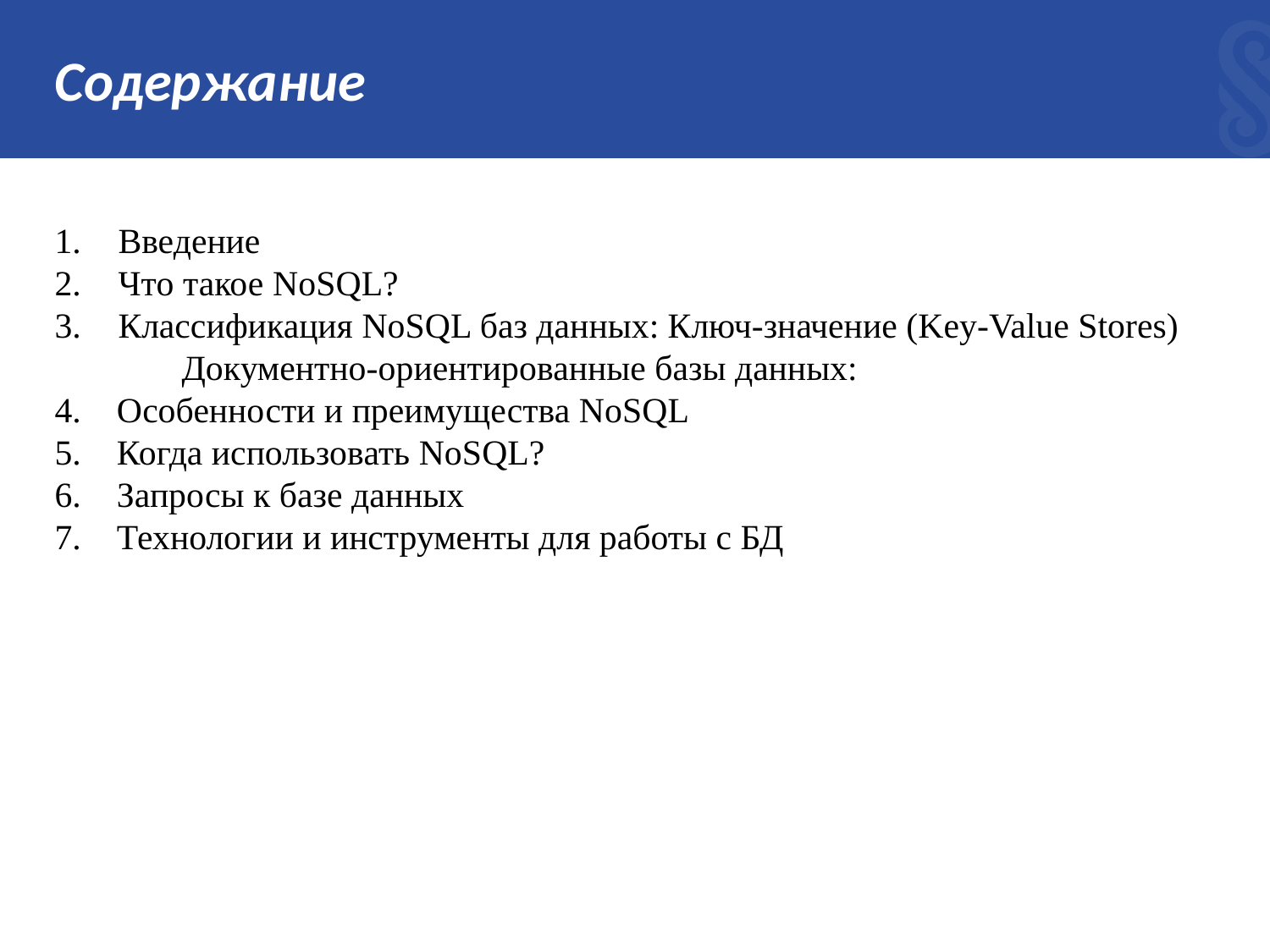

# Содержание
Введение
Что такое NoSQL?
Классификация NoSQL баз данных: Ключ-значение (Key-Value Stores)
	Документно-ориентированные базы данных:
4.    Особенности и преимущества NoSQL
5.    Когда использовать NoSQL?
6.    Запросы к базе данных
7.    Технологии и инструменты для работы с БД